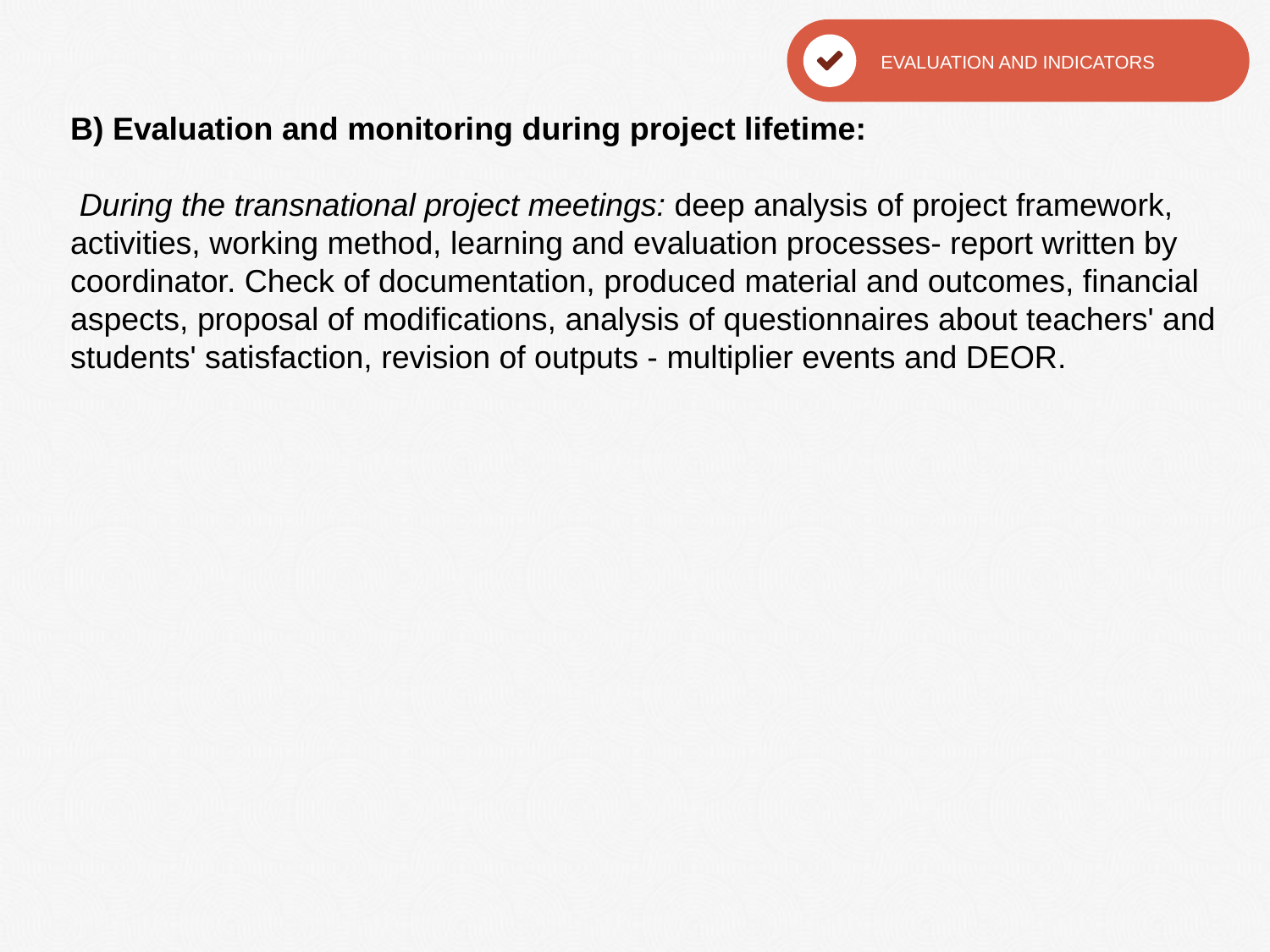

EVALUATION AND INDICATORS
B) Evaluation and monitoring during project lifetime:

 During the transnational project meetings: deep analysis of project framework, activities, working method, learning and evaluation processes- report written by coordinator. Check of documentation, produced material and outcomes, financial aspects, proposal of modifications, analysis of questionnaires about teachers' and students' satisfaction, revision of outputs - multiplier events and DEOR.